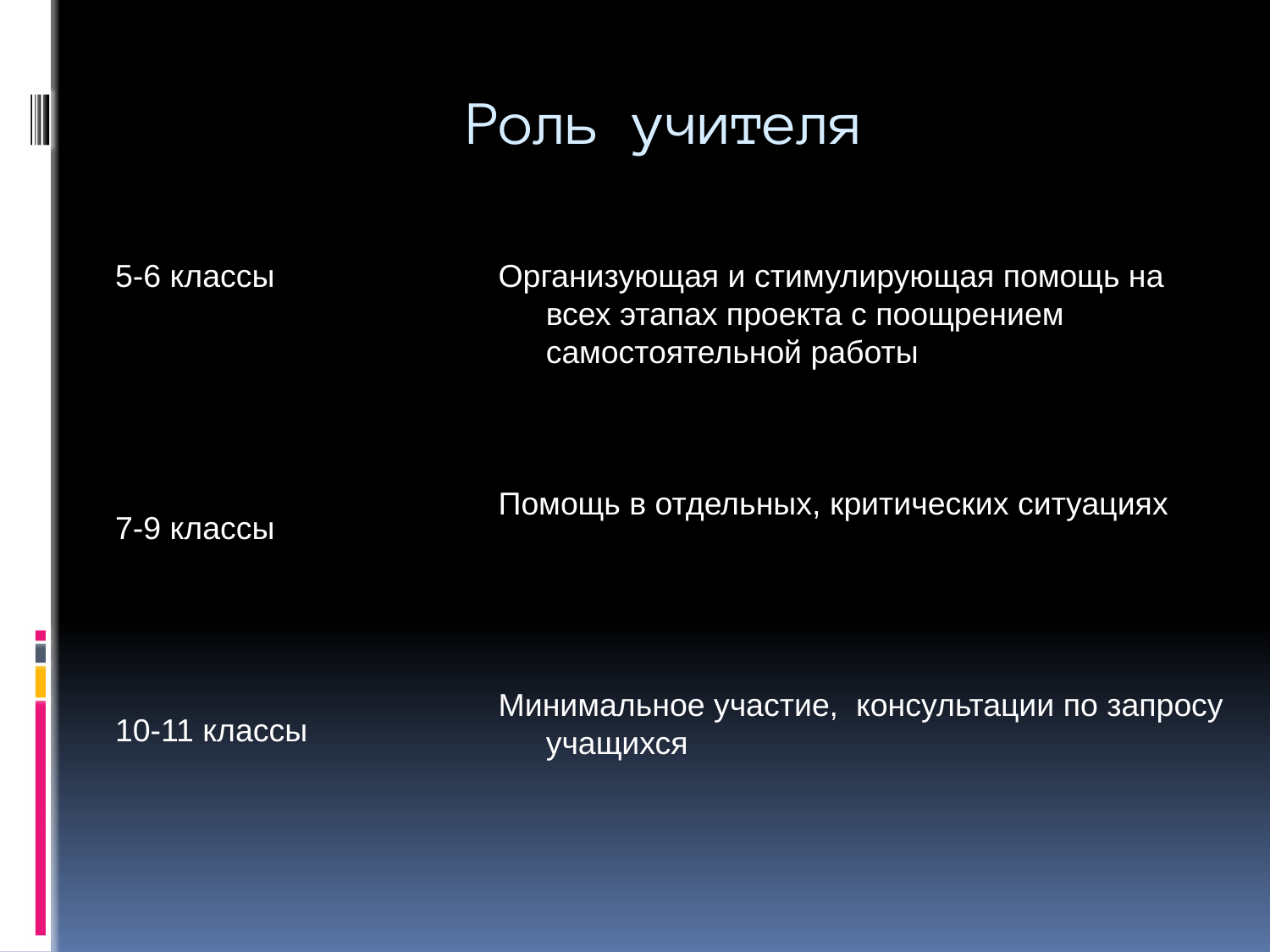

# Роль учителя

5-6 классы

7-9 классы

10-11 классы

Организующая и стимулирующая помощь на всех этапах проекта с поощрением самостоятельной работы

Помощь в отдельных, критических ситуациях

Минимальное участие,  консультации по запросу учащихся